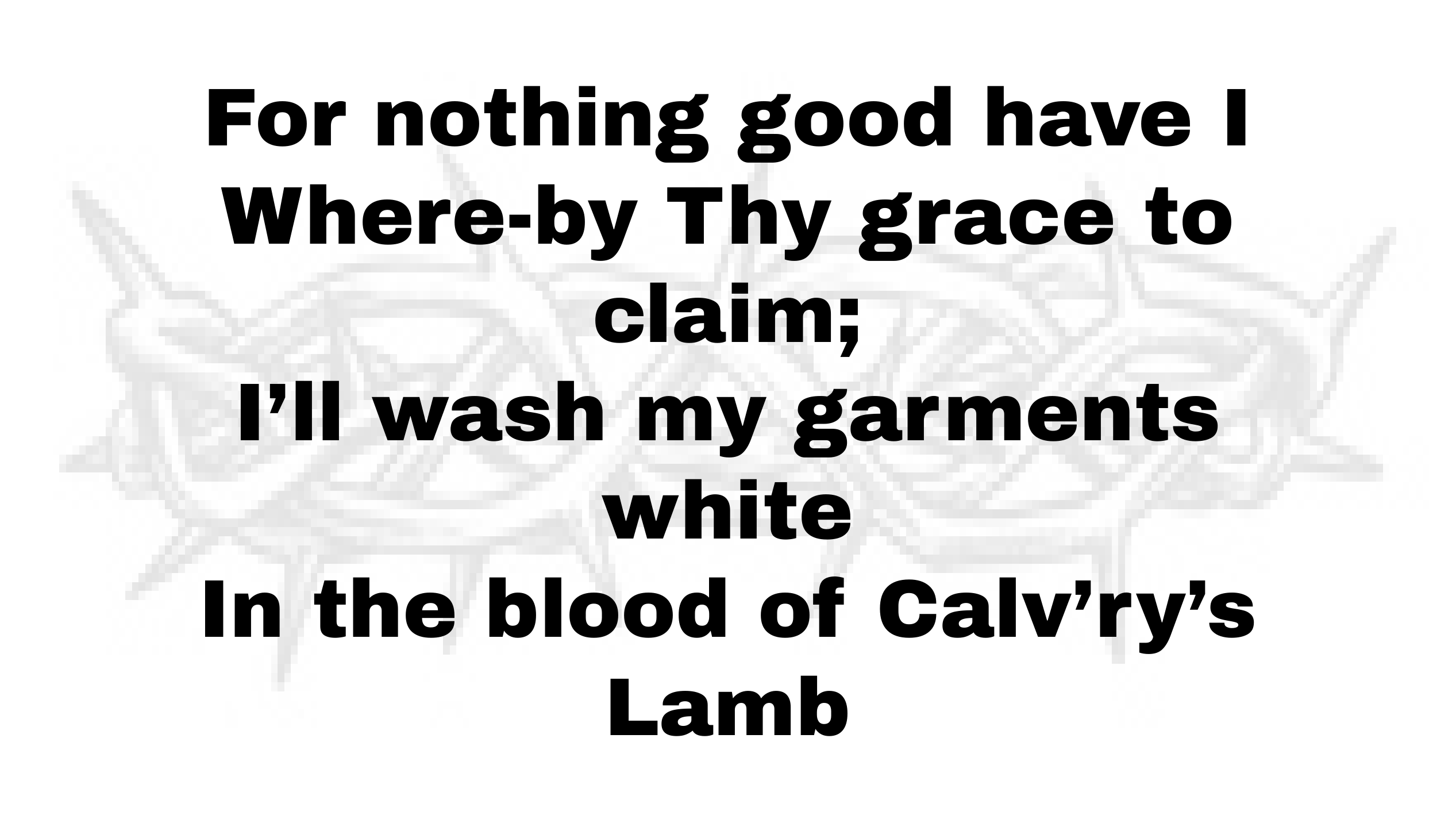

# For nothing good have I Where-by Thy grace to claim; I’ll wash my garments white In the blood of Calv’ry’s Lamb